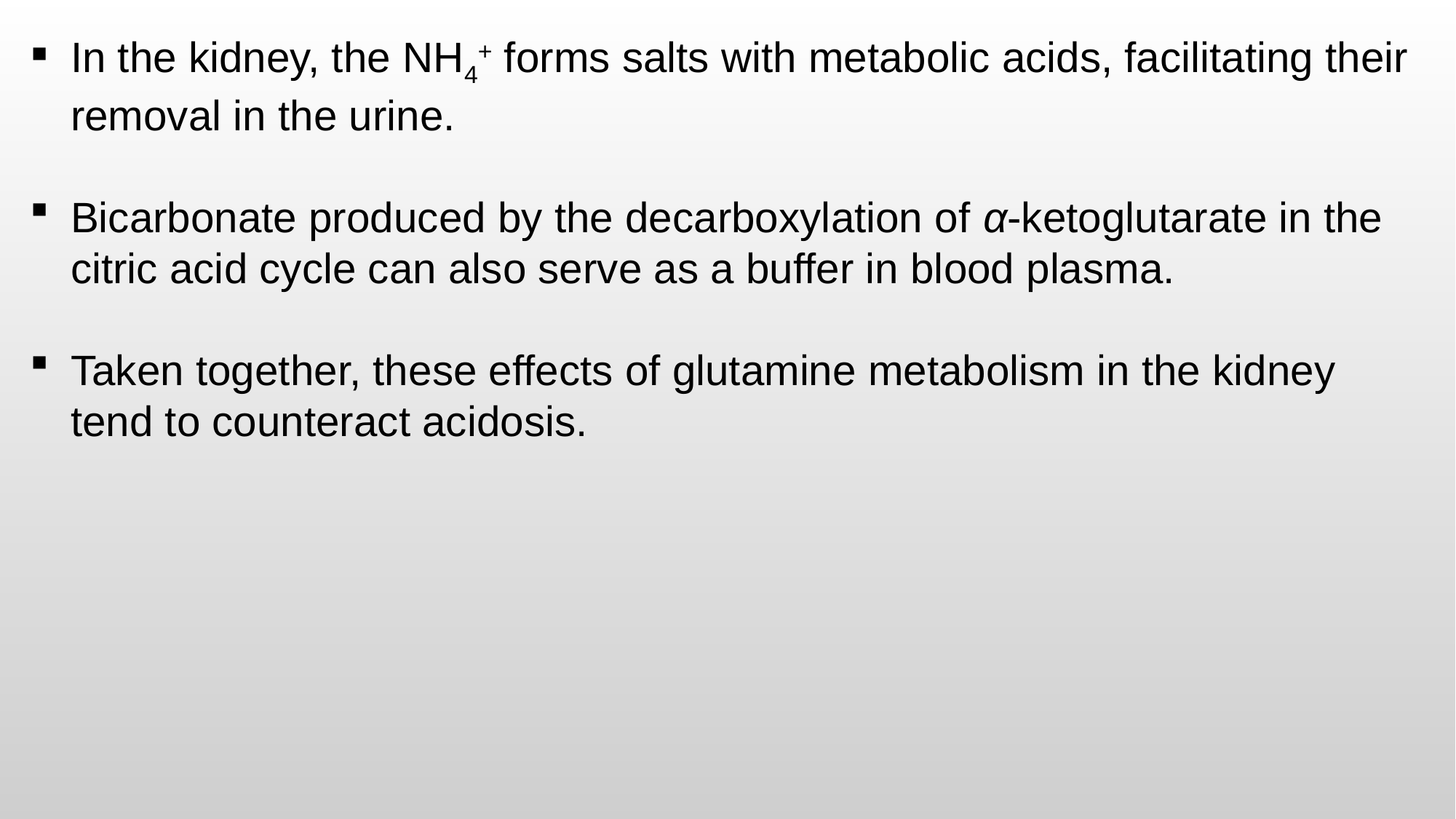

In the kidney, the NH4+ forms salts with metabolic acids, facilitating their removal in the urine.

Bicarbonate produced by the decarboxylation of α-ketoglutarate in the citric acid cycle can also serve as a buffer in blood plasma.

Taken together, these effects of glutamine metabolism in the kidney tend to counteract acidosis.